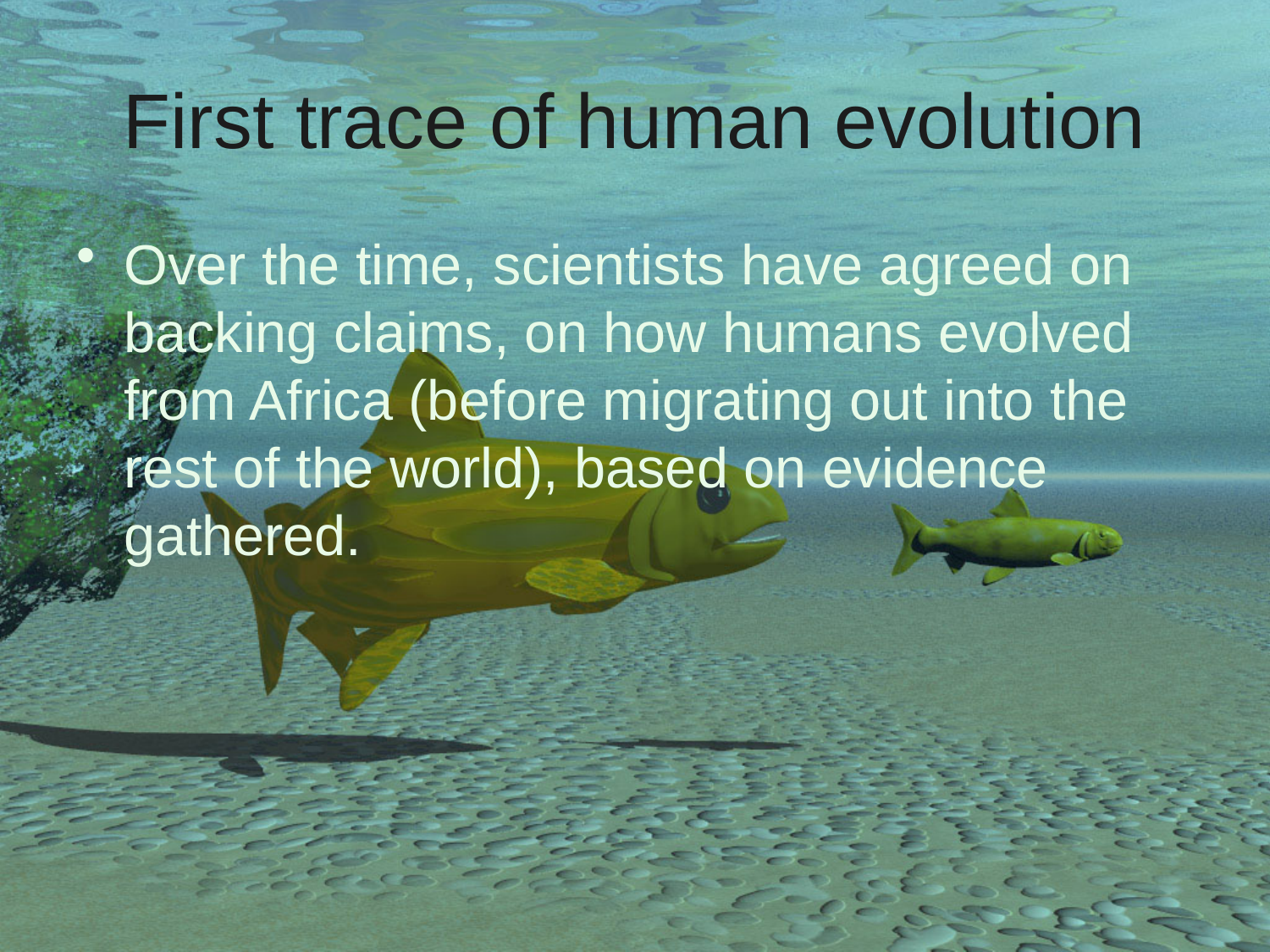

# First trace of human evolution
Over the time, scientists have agreed on backing claims, on how humans evolved from Africa (before migrating out into the rest of the world), based on evidence gathered.